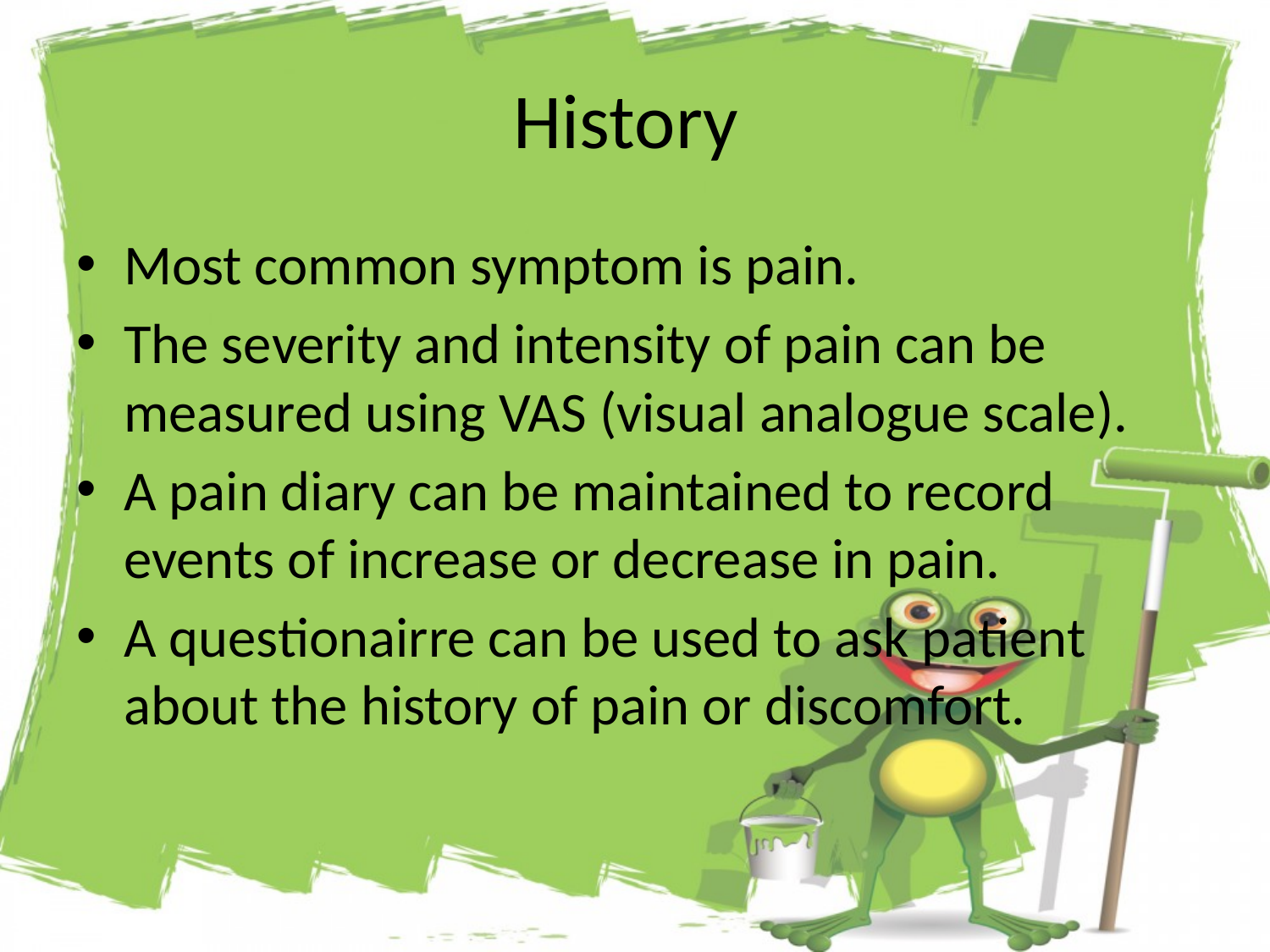

# History
Most common symptom is pain.
The severity and intensity of pain can be measured using VAS (visual analogue scale).
A pain diary can be maintained to record events of increase or decrease in pain.
A questionairre can be used to ask patient about the history of pain or discomfort.